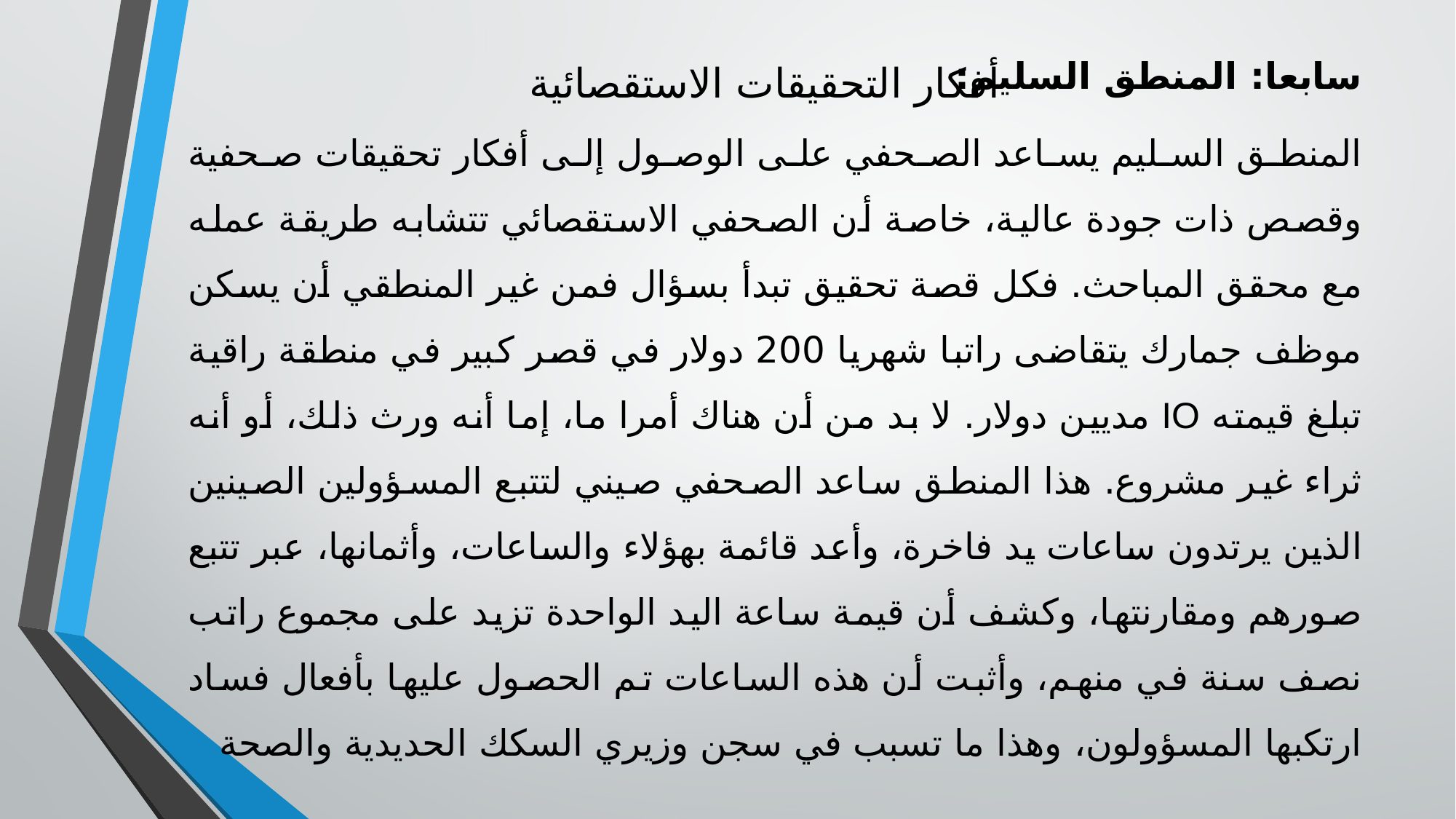

# أفكار التحقيقات الاستقصائية
سابعا: المنطق السليم:
المنطق السليم يساعد الصحفي على الوصول إلى أفكار تحقيقات صحفية وقصص ذات جودة عالية، خاصة أن الصحفي الاستقصائي تتشابه طريقة عمله مع محقق المباحث. فكل قصة تحقيق تبدأ بسؤال فمن غير المنطقي أن يسكن موظف جمارك يتقاضى راتبا شهريا 200 دولار في قصر كبير في منطقة راقية تبلغ قيمته IO مديين دولار. لا بد من أن هناك أمرا ما، إما أنه ورث ذلك، أو أنه ثراء غير مشروع. هذا المنطق ساعد الصحفي صيني لتتبع المسؤولين الصينين الذين يرتدون ساعات يد فاخرة، وأعد قائمة بهؤلاء والساعات، وأثمانها، عبر تتبع صورهم ومقارنتها، وكشف أن قيمة ساعة اليد الواحدة تزيد على مجموع راتب نصف سنة في منهم، وأثبت أن هذه الساعات تم الحصول عليها بأفعال فساد ارتكبها المسؤولون، وهذا ما تسبب في سجن وزيري السكك الحديدية والصحة